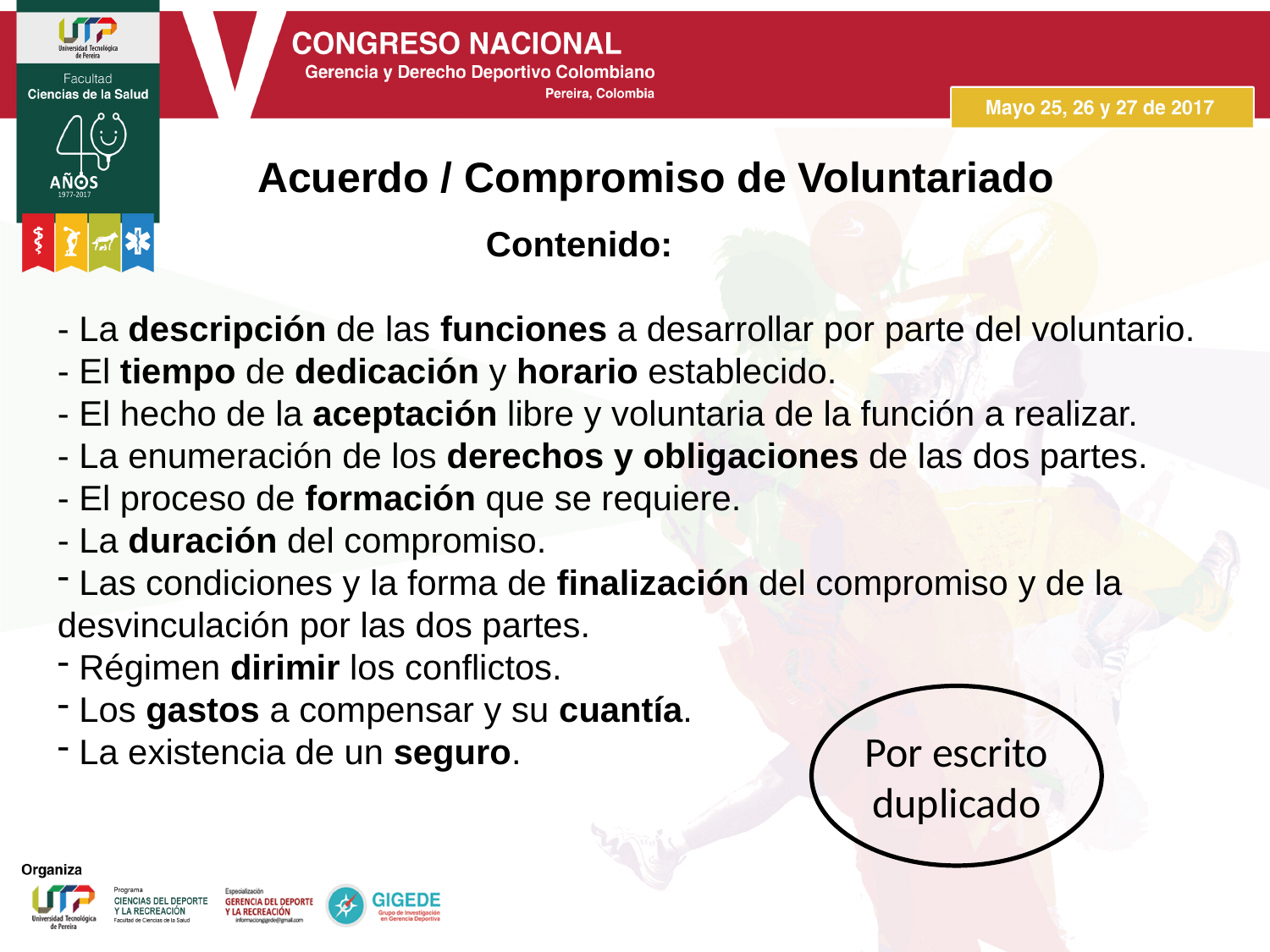

Acuerdo / Compromiso de Voluntariado
                                            Contenido:

- La descripción de las funciones a desarrollar por parte del voluntario.
- El tiempo de dedicación y horario establecido.
- El hecho de la aceptación libre y voluntaria de la función a realizar.
- La enumeración de los derechos y obligaciones de las dos partes.
- El proceso de formación que se requiere.
- La duración del compromiso.
 Las condiciones y la forma de finalización del compromiso y de la desvinculación por las dos partes.
 Régimen dirimir los conflictos.
 Los gastos a compensar y su cuantía.
 La existencia de un seguro.

Por escrito
duplicado